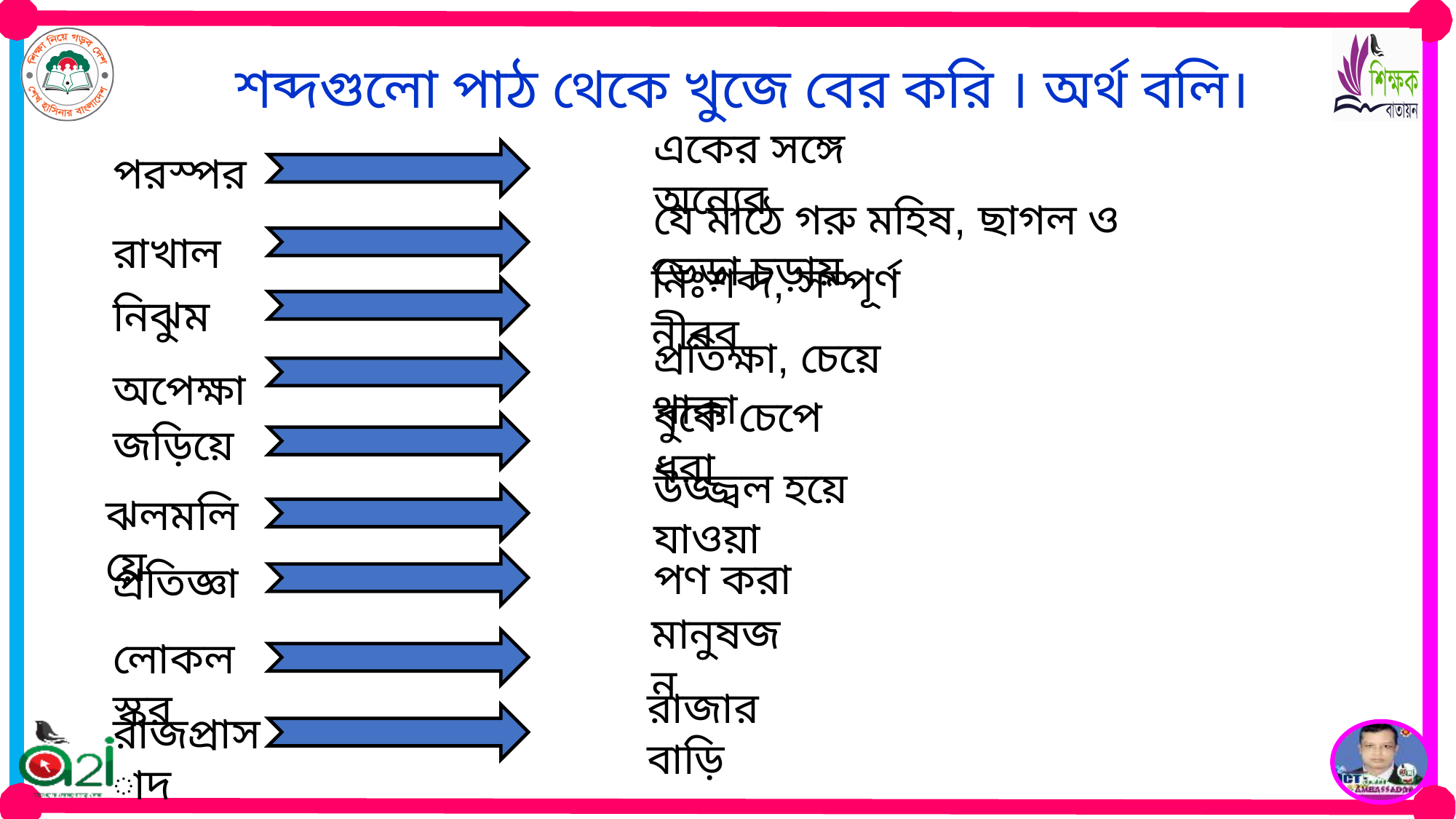

শব্দগুলো পাঠ থেকে খুজে বের করি । অর্থ বলি।
পরস্পর
একের সঙ্গে অন্যের

যে মাঠে গরু মহিষ, ছাগল ও ভেড়া চড়ায়

রাখাল
নিঃশব্দ, সম্পূর্ণ নীরব

নিঝুম

প্রতিক্ষা, চেয়ে থাকা
অপেক্ষা
বুকে চেপে ধরা
জড়িয়ে

উজ্জ্বল হয়ে যাওয়া
ঝলমলিয়ে

পণ করা

প্রতিজ্ঞা
লোকলস্কর
মানুষজন

রাজপ্রাসাদ
রাজার বাড়ি